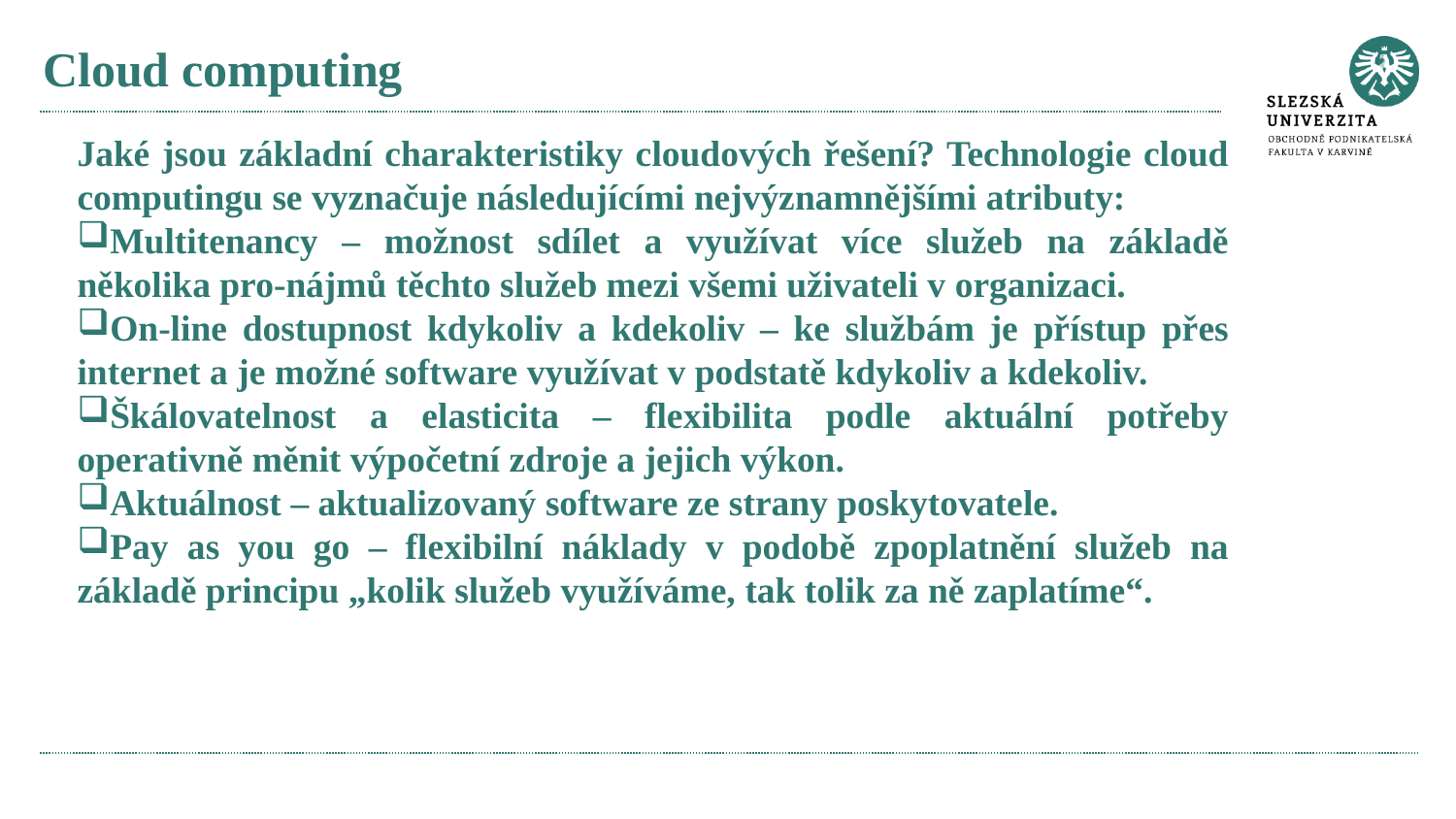

# Cloud computing
Jaké jsou základní charakteristiky cloudových řešení? Technologie cloud computingu se vyznačuje následujícími nejvýznamnějšími atributy:
Multitenancy – možnost sdílet a využívat více služeb na základě několika pro-nájmů těchto služeb mezi všemi uživateli v organizaci.
On-line dostupnost kdykoliv a kdekoliv – ke službám je přístup přes internet a je možné software využívat v podstatě kdykoliv a kdekoliv.
Škálovatelnost a elasticita – flexibilita podle aktuální potřeby operativně měnit výpočetní zdroje a jejich výkon.
Aktuálnost – aktualizovaný software ze strany poskytovatele.
Pay as you go – flexibilní náklady v podobě zpoplatnění služeb na základě principu „kolik služeb využíváme, tak tolik za ně zaplatíme“.